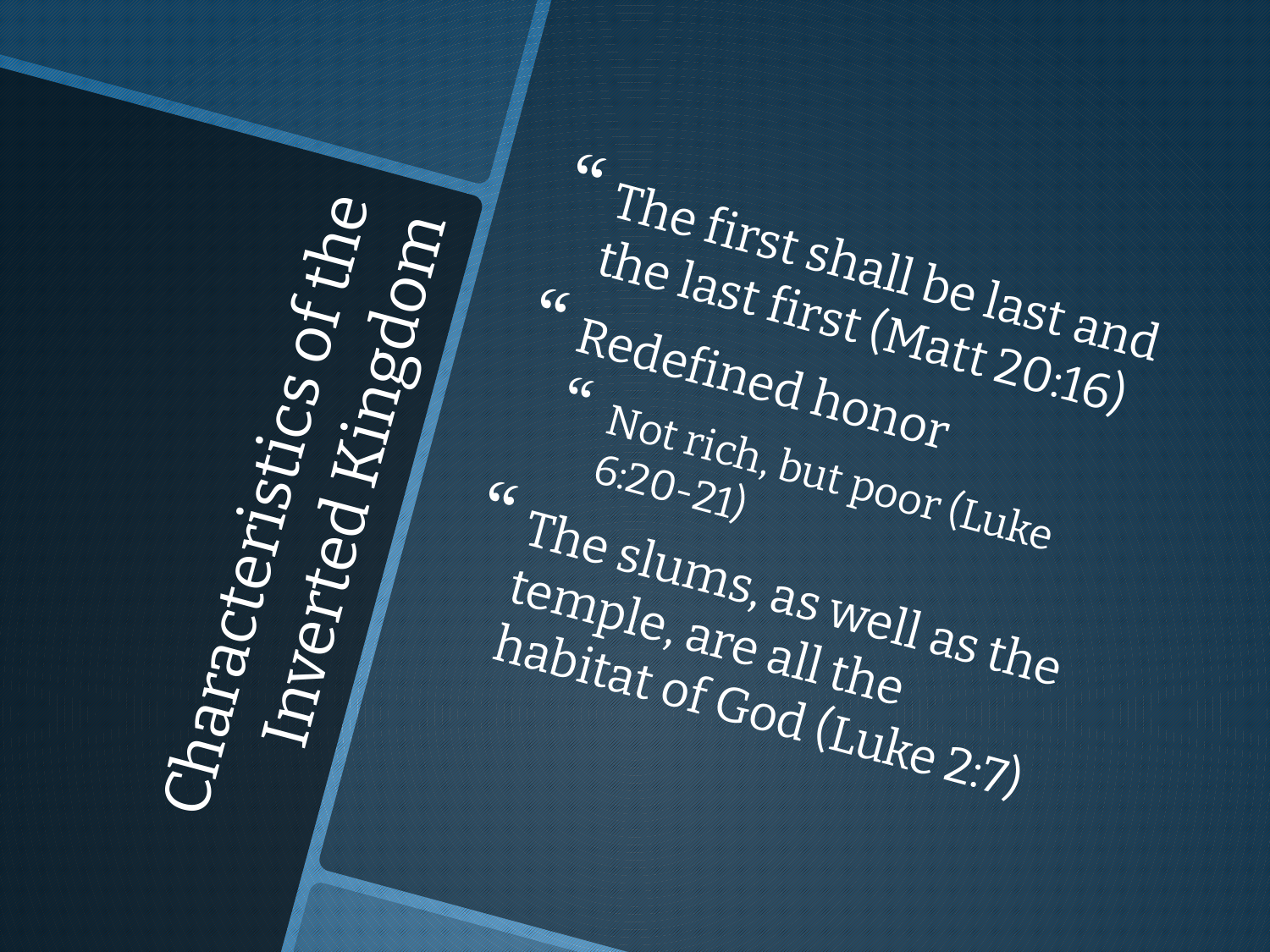

The first shall be last and the last first (Matt 20:16)
Redefined honor
Not rich, but poor (Luke 6:20-21)
The slums, as well as the temple, are all the habitat of God (Luke 2:7)
# Characteristics of the Inverted Kingdom